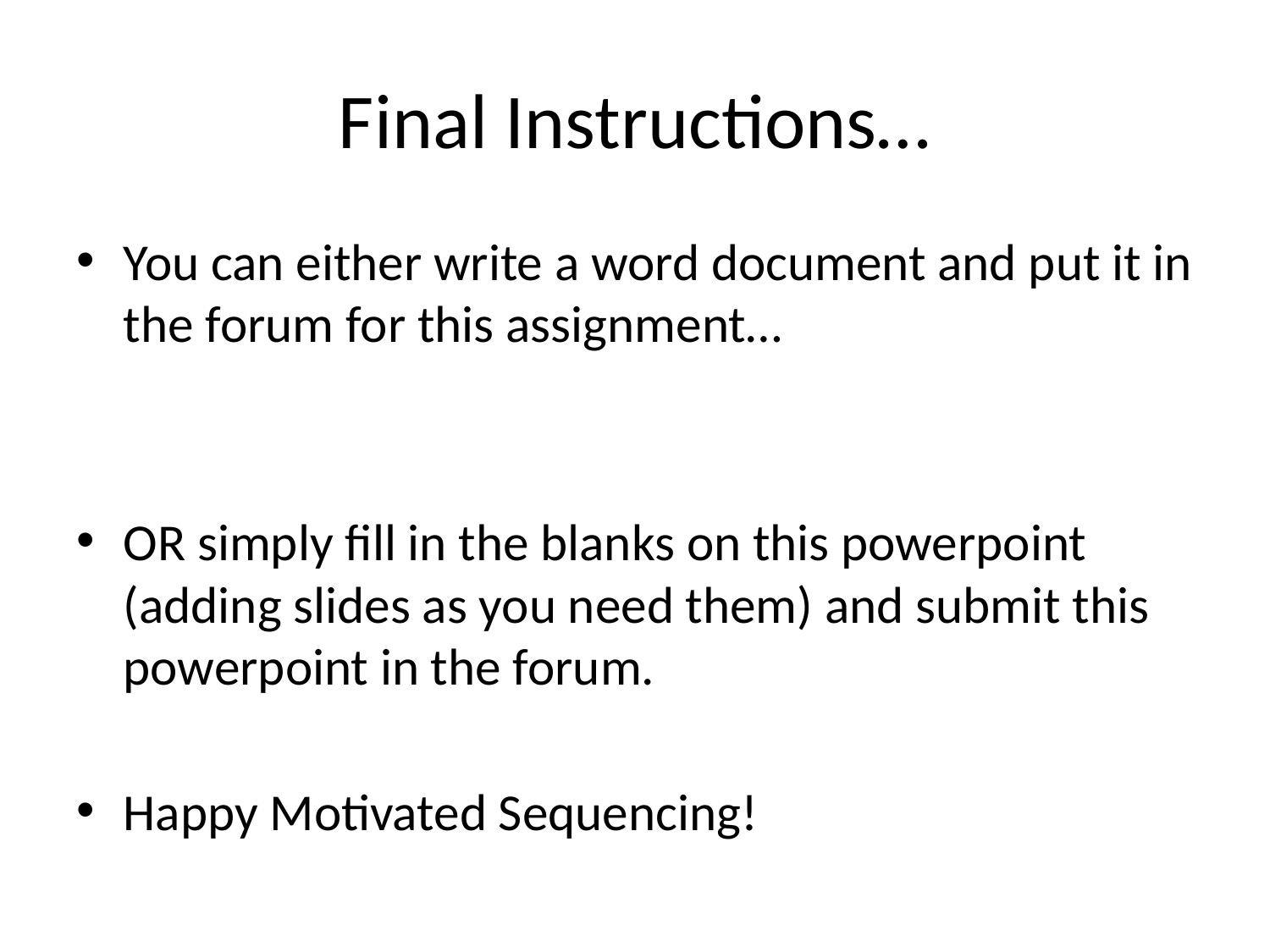

# Final Instructions…
You can either write a word document and put it in the forum for this assignment…

OR simply fill in the blanks on this powerpoint (adding slides as you need them) and submit this powerpoint in the forum.

Happy Motivated Sequencing!